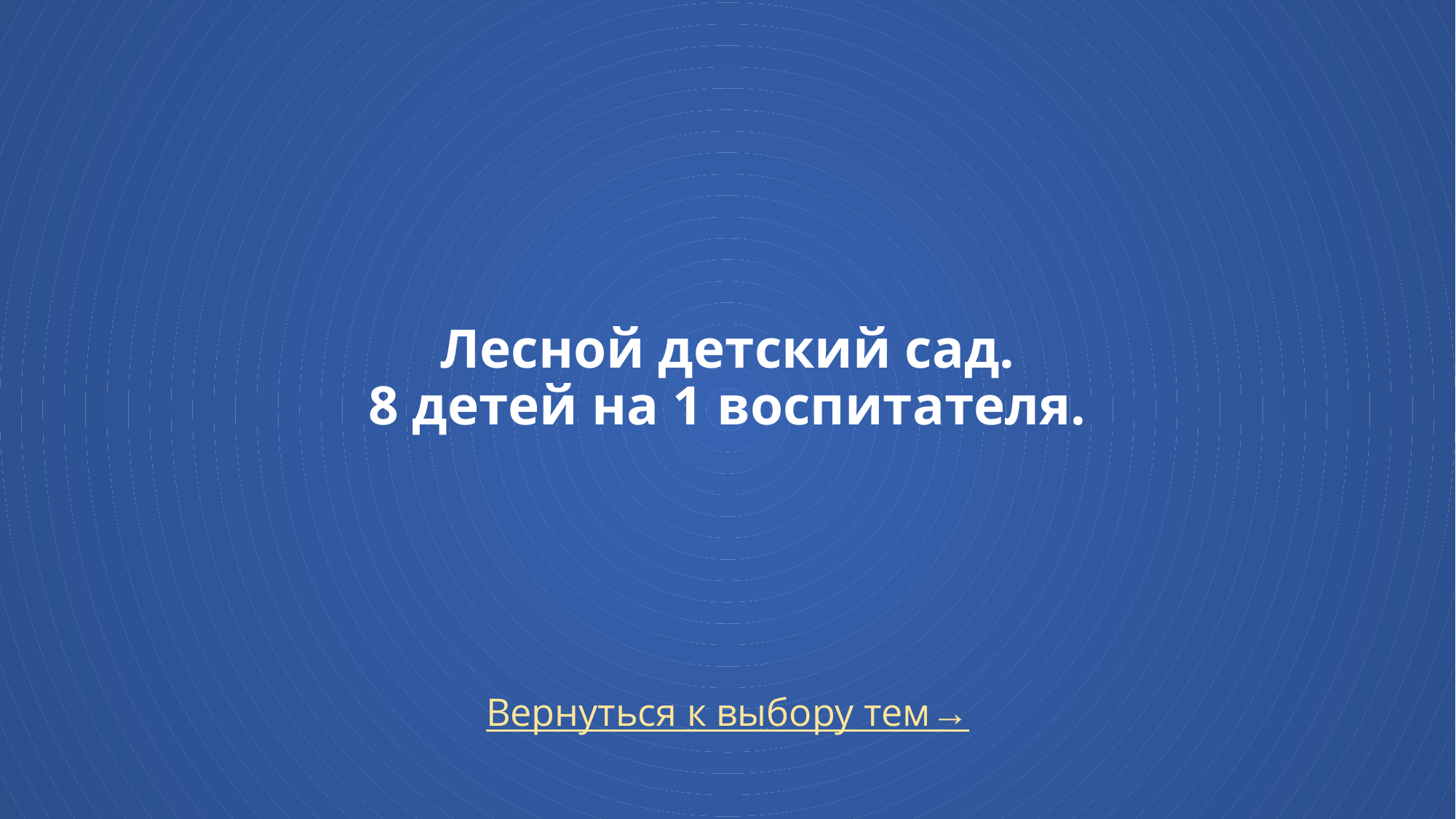

# Лесной детский сад. 8 детей на 1 воспитателя.
Вернуться к выбору тем→